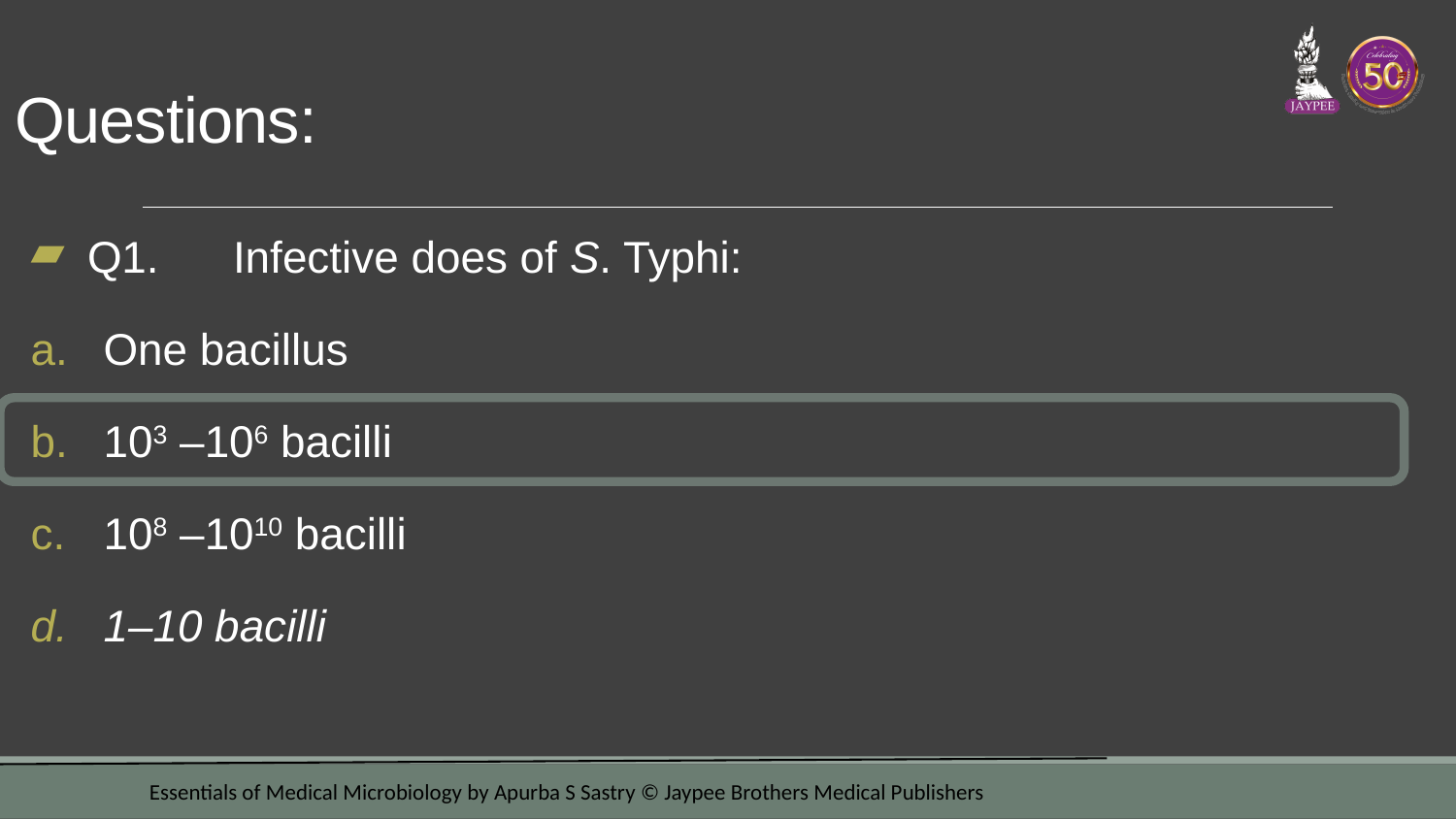

# Questions:
Q1. 	Infective does of S. Typhi:
One bacillus
103 –106 bacilli
108 –1010 bacilli
1–10 bacilli